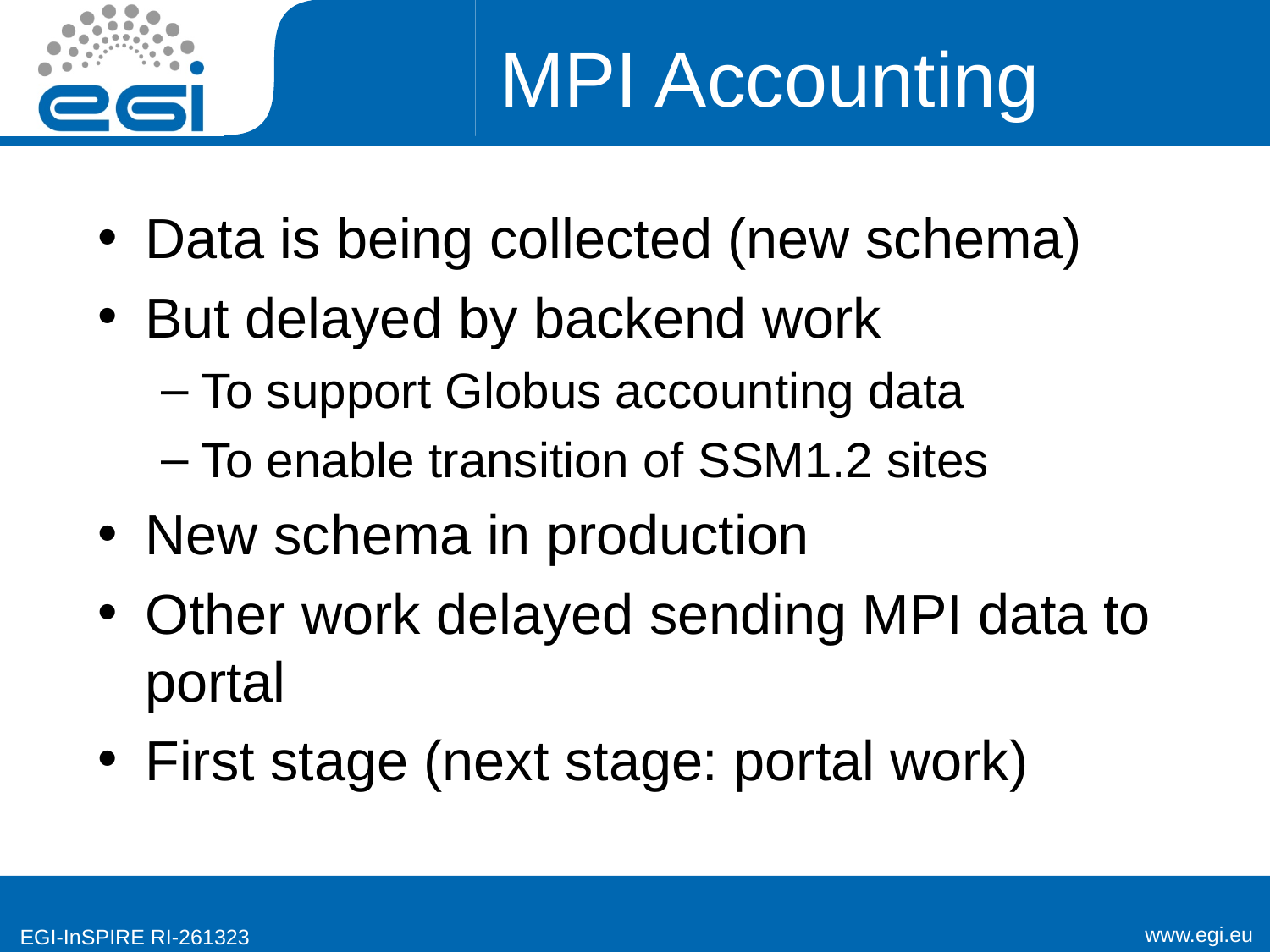

# MPI Accounting
Data is being collected (new schema)
But delayed by backend work
To support Globus accounting data
To enable transition of SSM1.2 sites
New schema in production
Other work delayed sending MPI data to portal
First stage (next stage: portal work)